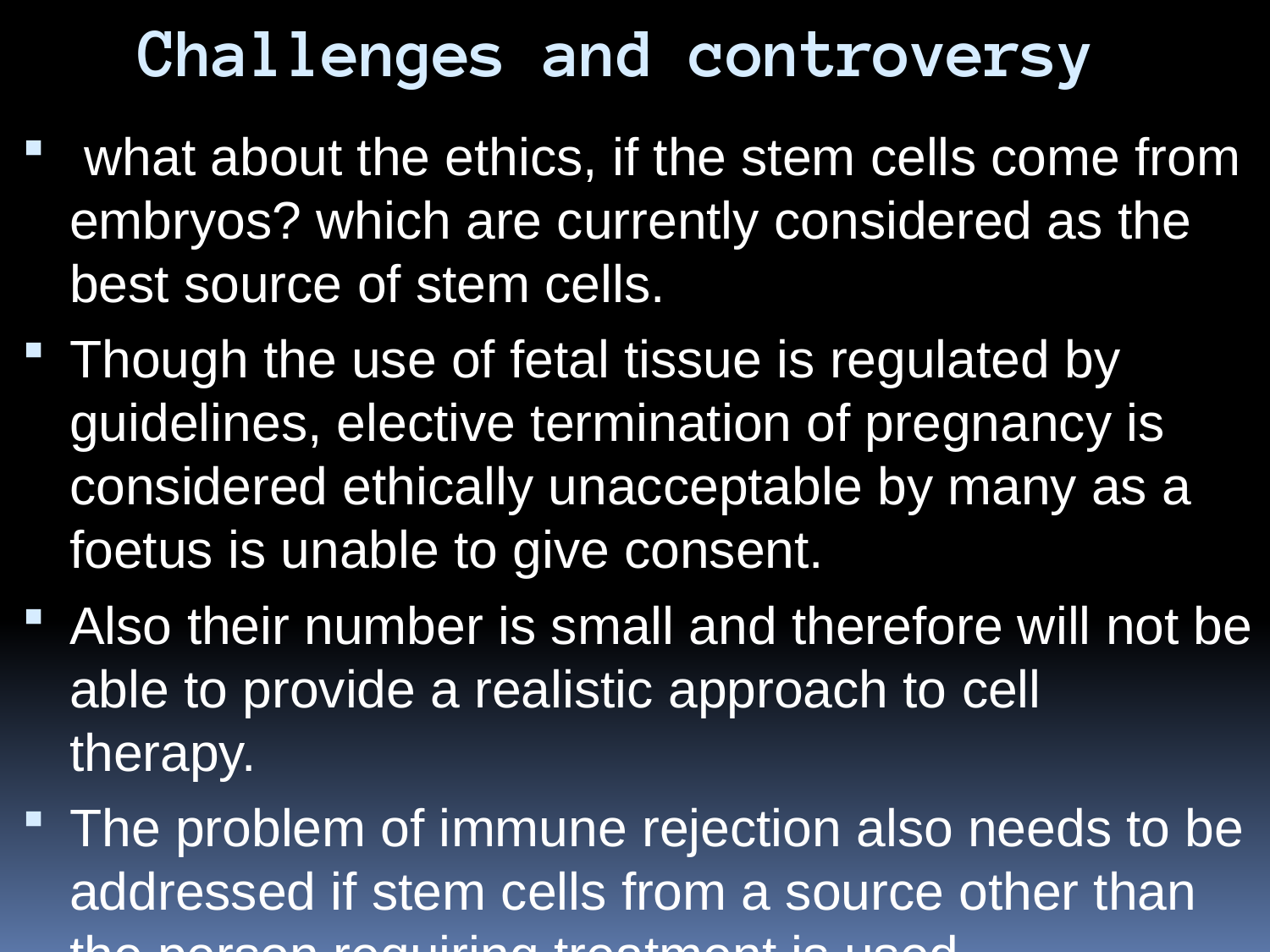

# Challenges and controversy
 what about the ethics, if the stem cells come from embryos? which are currently considered as the best source of stem cells.
Though the use of fetal tissue is regulated by guidelines, elective termination of pregnancy is considered ethically unacceptable by many as a foetus is unable to give consent.
Also their number is small and therefore will not be able to provide a realistic approach to cell therapy.
The problem of immune rejection also needs to be addressed if stem cells from a source other than the person requiring treatment is used.